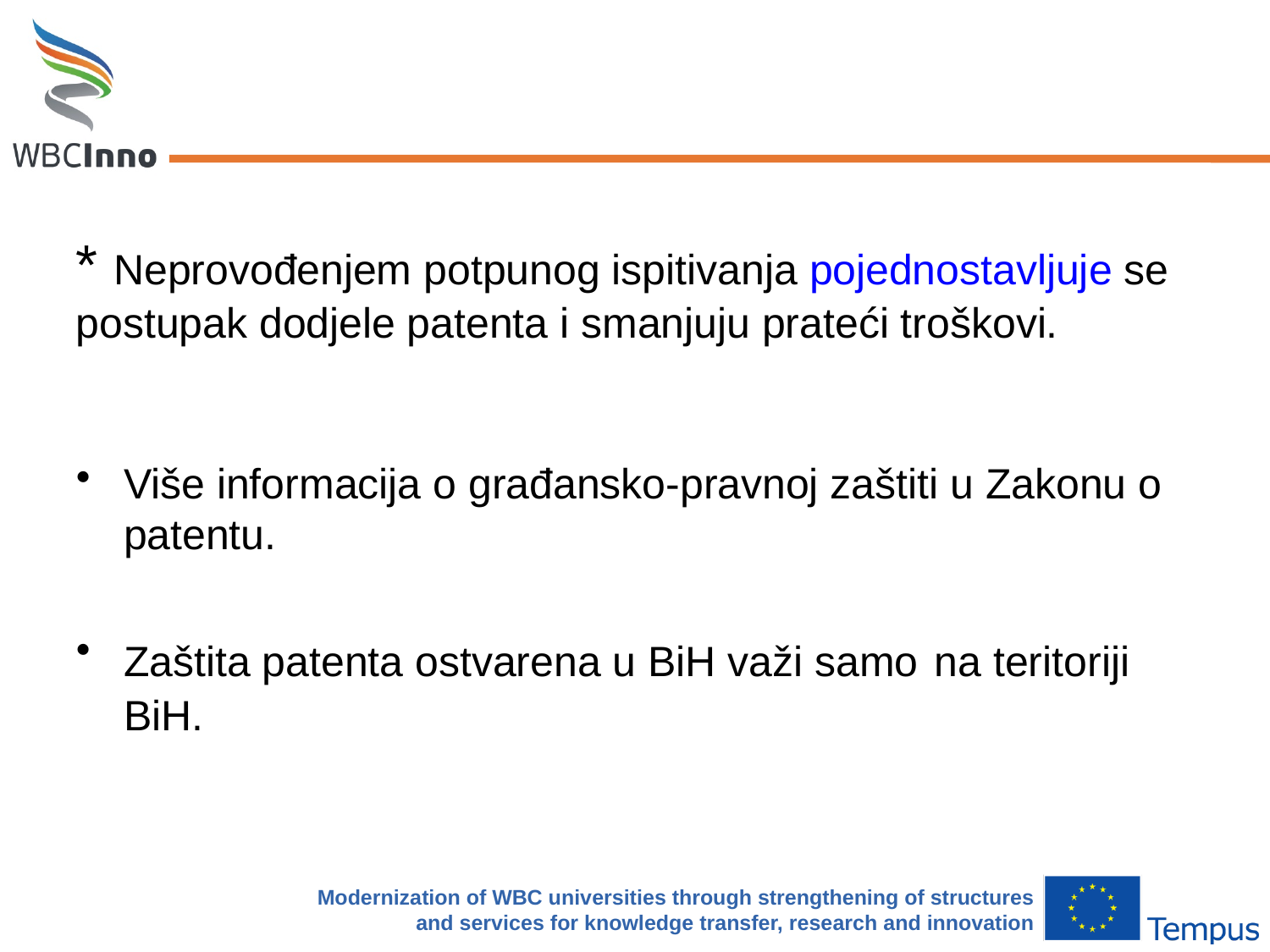

#
* Neprovođenjem potpunog ispitivanja pojednostavljuje se postupak dodjele patenta i smanjuju prateći troškovi.
Više informacija o građansko-pravnoj zaštiti u Zakonu o patentu.
Zaštita patenta ostvarena u BiH važi samo na teritoriji BiH.